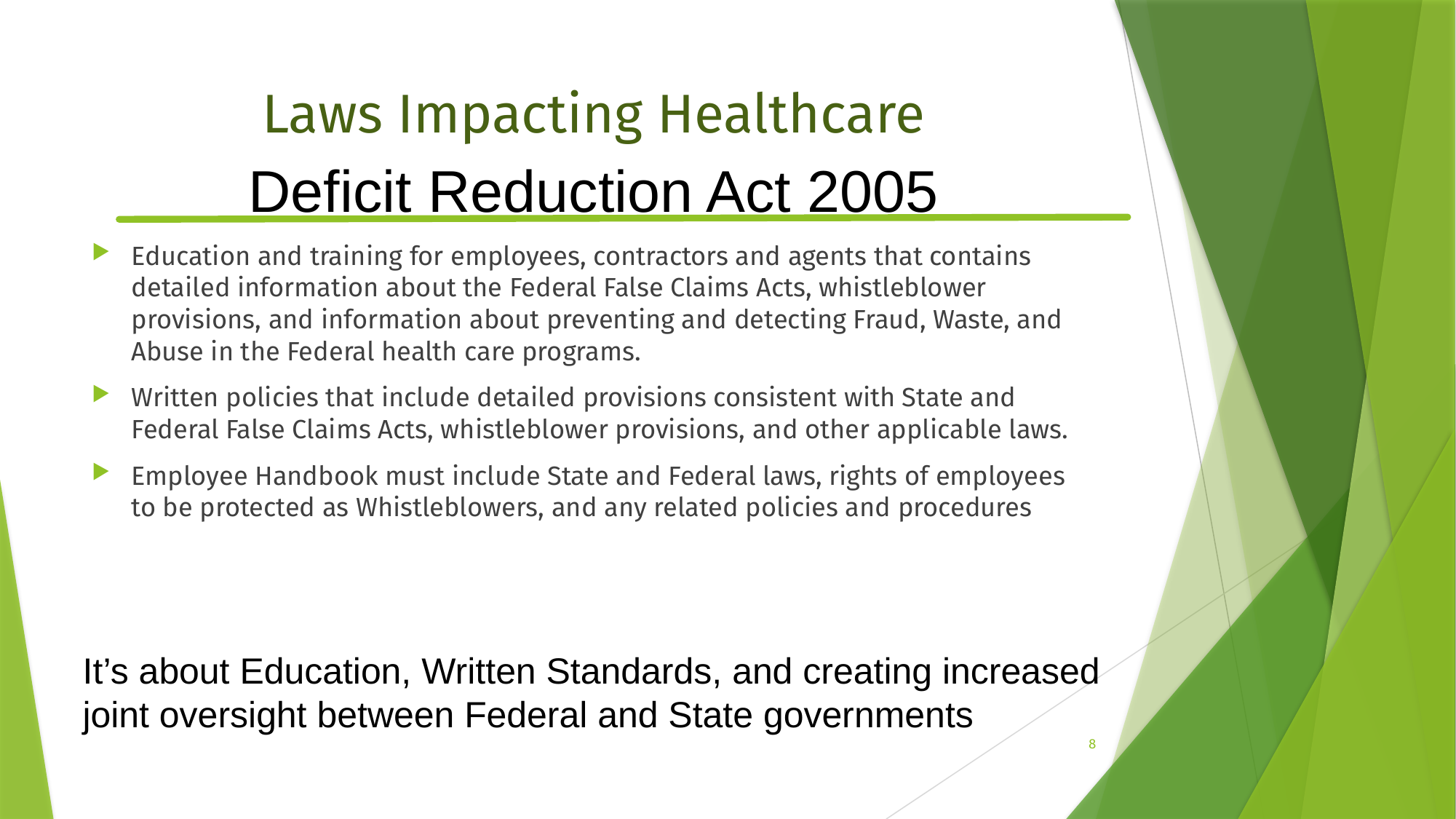

# Laws Impacting Healthcare
Deficit Reduction Act 2005
Education and training for employees, contractors and agents that contains detailed information about the Federal False Claims Acts, whistleblower provisions, and information about preventing and detecting Fraud, Waste, and Abuse in the Federal health care programs.
Written policies that include detailed provisions consistent with State and Federal False Claims Acts, whistleblower provisions, and other applicable laws.
Employee Handbook must include State and Federal laws, rights of employees to be protected as Whistleblowers, and any related policies and procedures
It’s about Education, Written Standards, and creating increased joint oversight between Federal and State governments
8